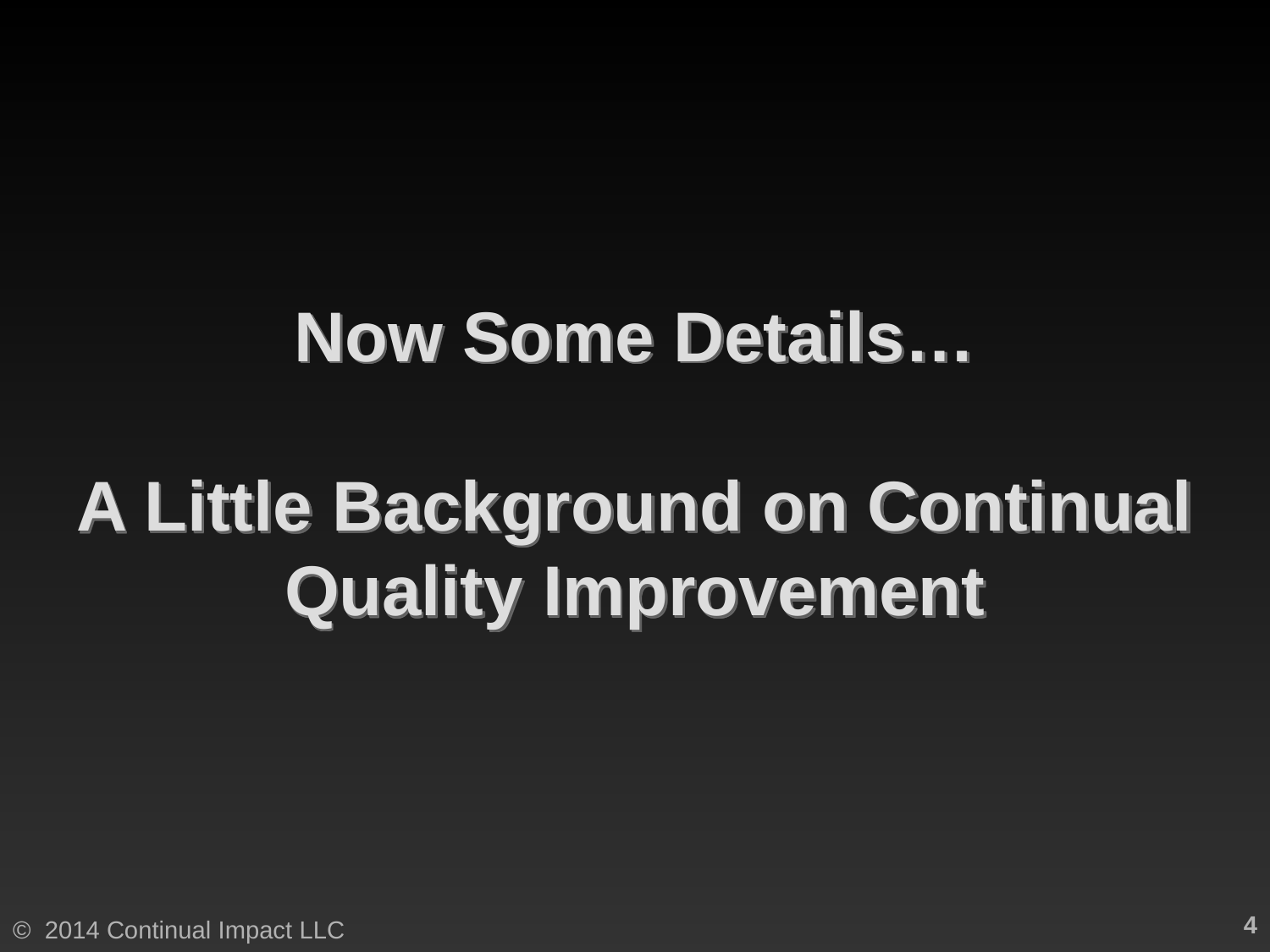

# Now Some Details… A Little Background on Continual Quality Improvement
4
©  2014 Continual Impact LLC